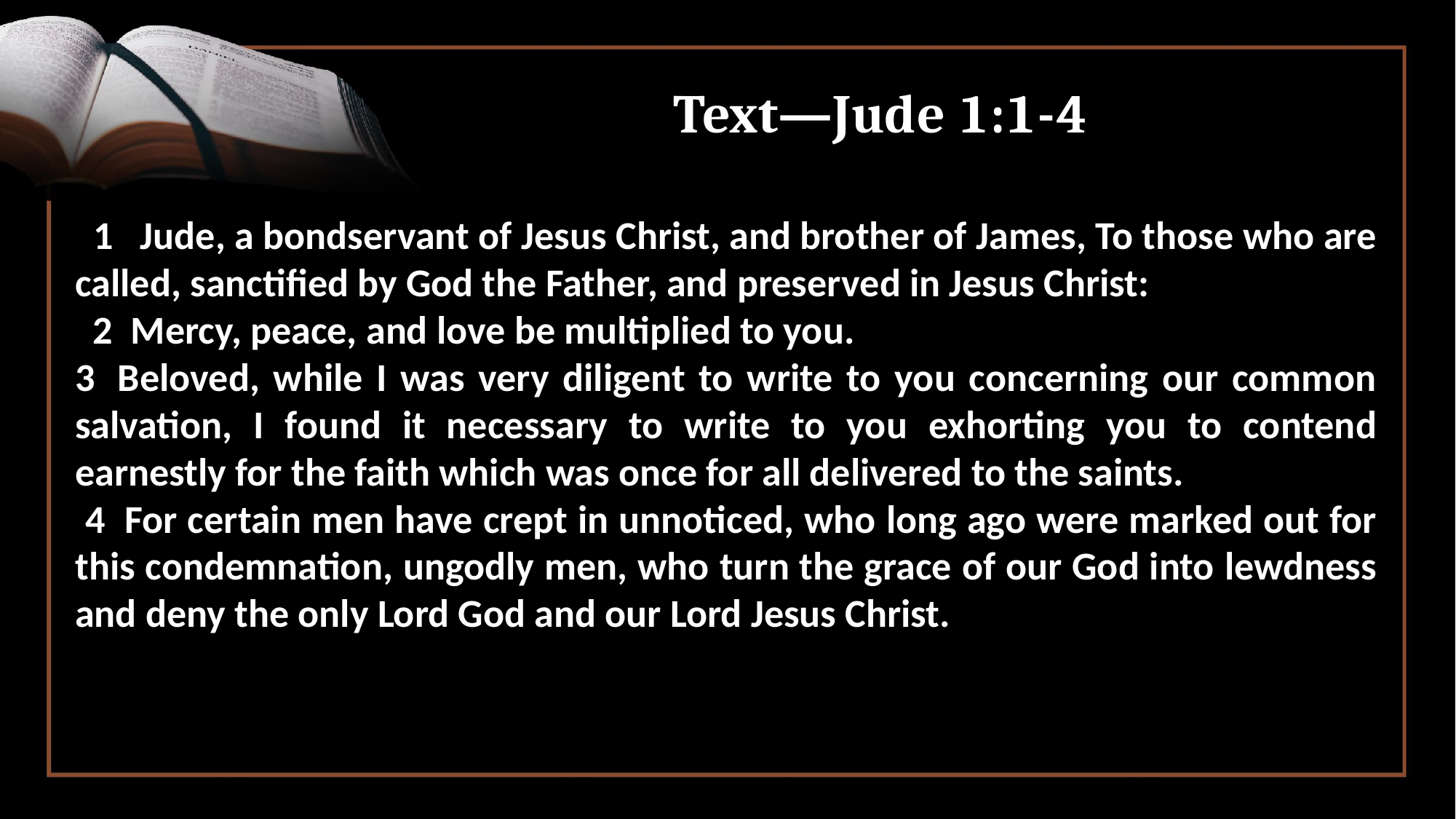

# Text—Jude 1:1-4
  1   Jude, a bondservant of Jesus Christ, and brother of James, To those who are called, sanctified by God the Father, and preserved in Jesus Christ:
  2  Mercy, peace, and love be multiplied to you.
3  Beloved, while I was very diligent to write to you concerning our common salvation, I found it necessary to write to you exhorting you to contend earnestly for the faith which was once for all delivered to the saints.
 4  For certain men have crept in unnoticed, who long ago were marked out for this condemnation, ungodly men, who turn the grace of our God into lewdness and deny the only Lord God and our Lord Jesus Christ.